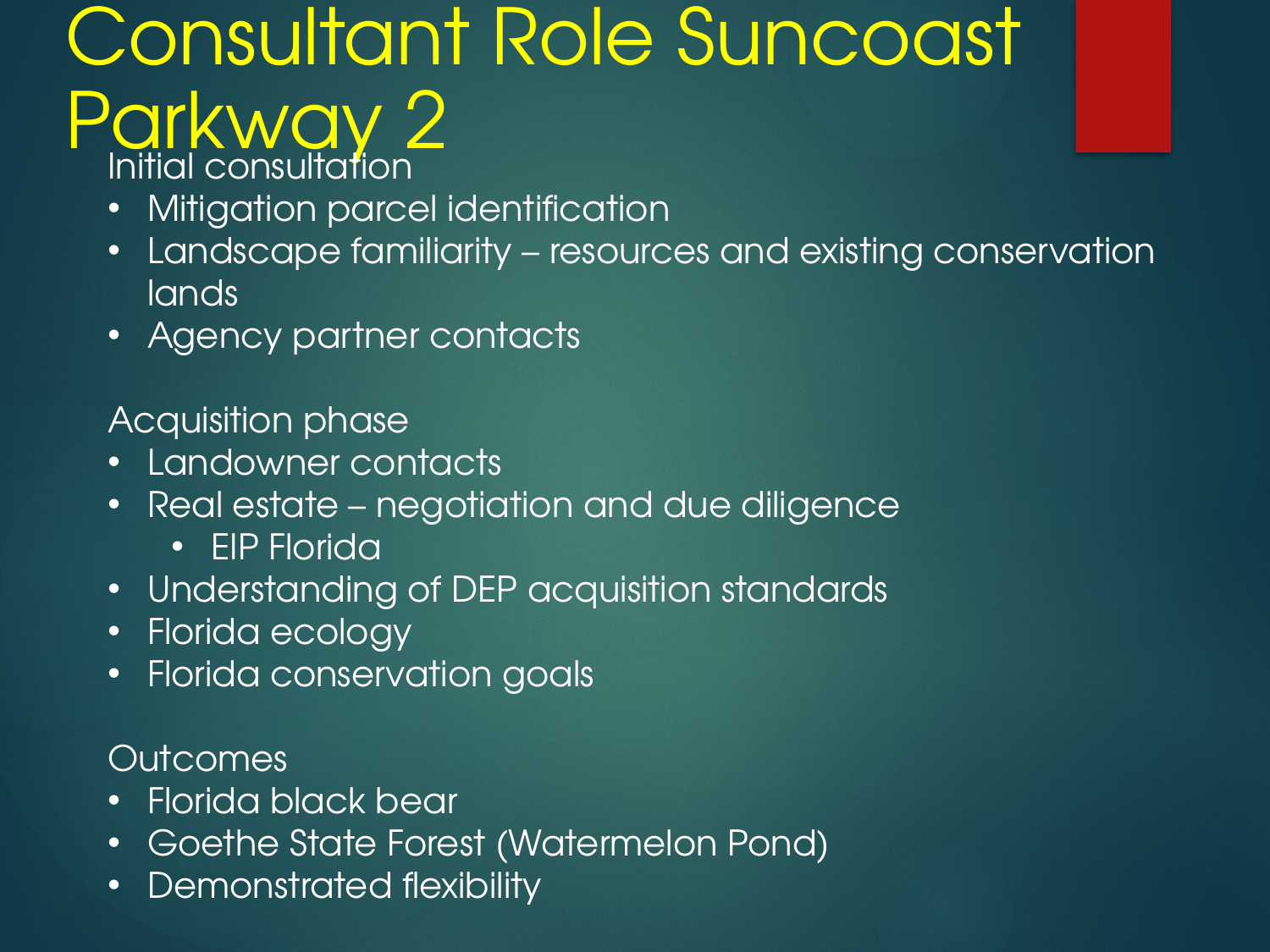

# Consultant Role Suncoast Parkway 2
Initial consultation
Mitigation parcel identification
Landscape familiarity – resources and existing conservation lands
Agency partner contacts

Acquisition phase
Landowner contacts
Real estate – negotiation and due diligence
EIP Florida
Understanding of DEP acquisition standards
Florida ecology
Florida conservation goals

Outcomes
Florida black bear
Goethe State Forest (Watermelon Pond)
Demonstrated flexibility